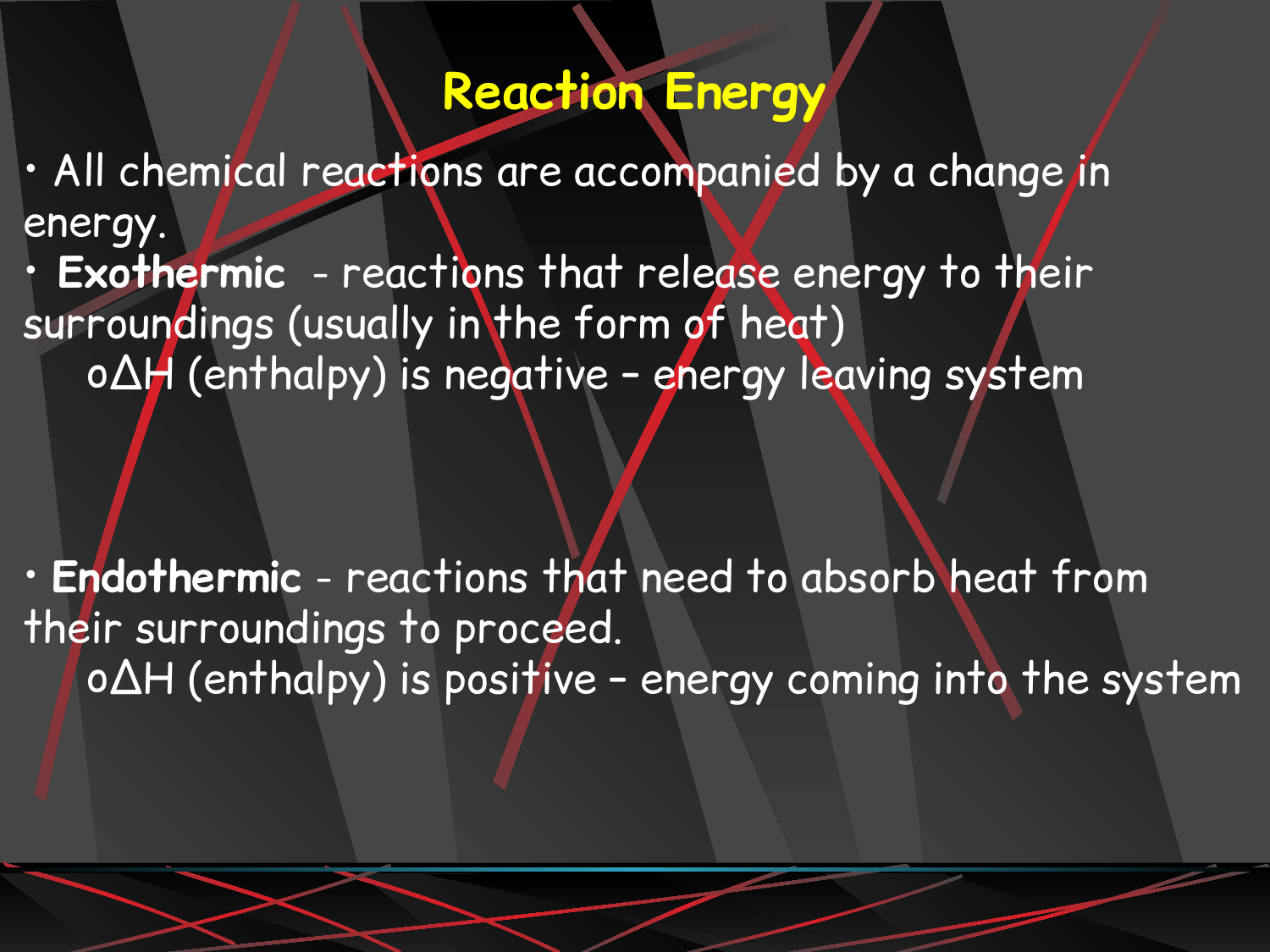

Reaction Energy
 All chemical reactions are accompanied by a change in energy.
 Exothermic  - reactions that release energy to their surroundings (usually in the form of heat)
ΔH (enthalpy) is negative – energy leaving system

 Endothermic - reactions that need to absorb heat from their surroundings to proceed.
ΔH (enthalpy) is positive – energy coming into the system